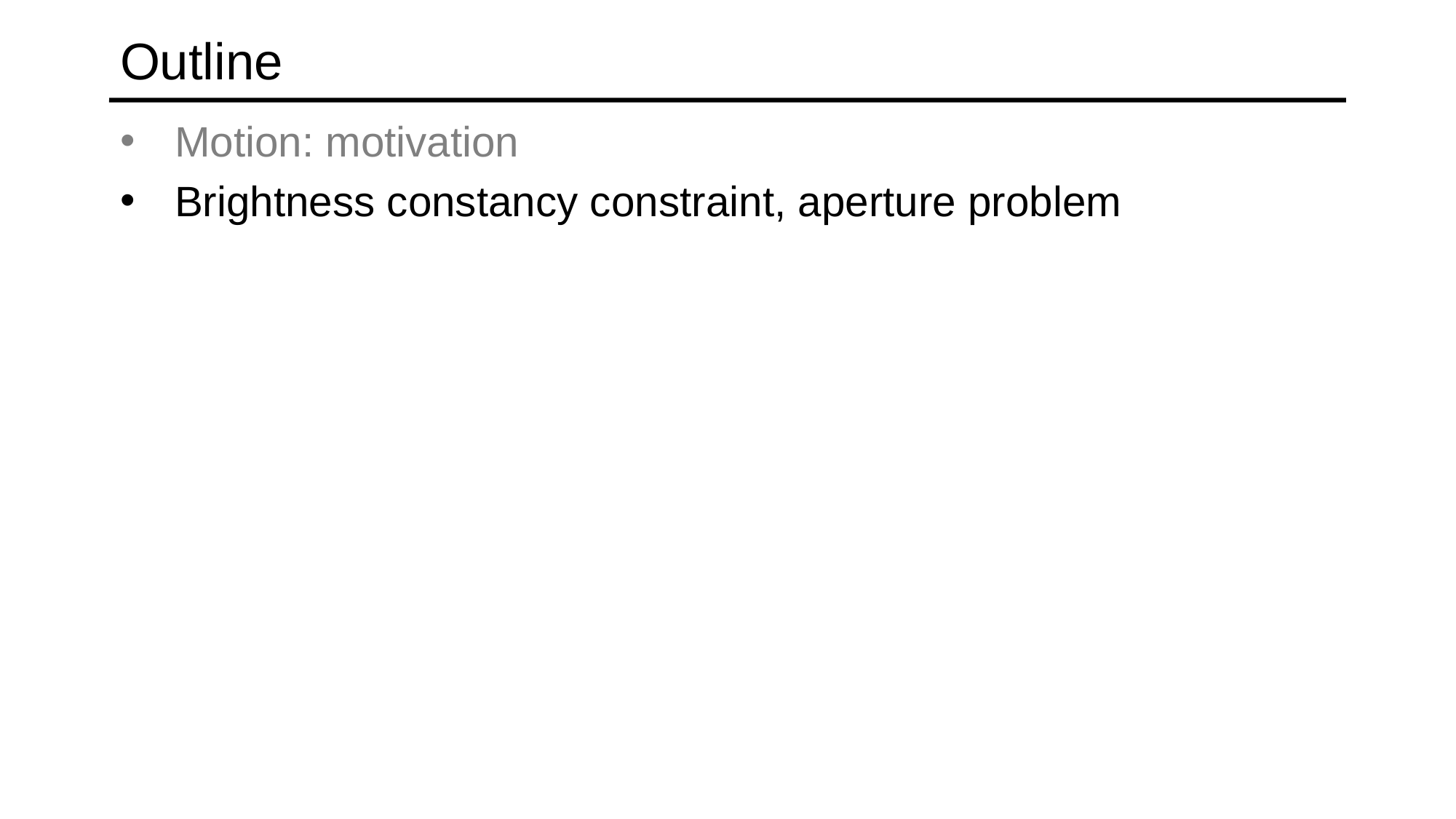

# Outline
Motion: motivation
Brightness constancy constraint, aperture problem